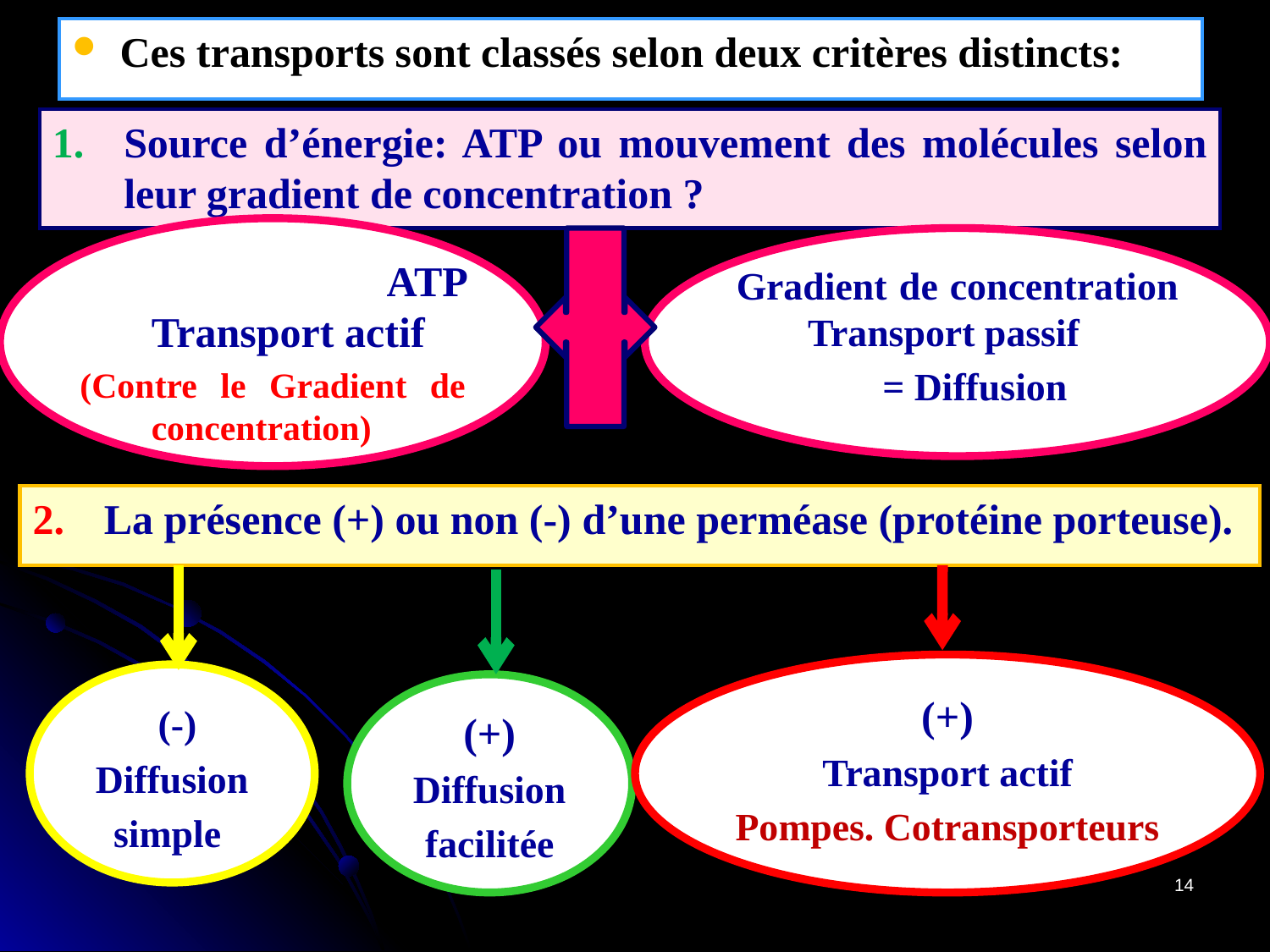

# Ces transports sont classés selon deux critères distincts:

Source d’énergie: ATP ou mouvement des molécules selon leur gradient de concentration ?
               ATP Transport actif
(Contre le Gradient de concentration)

Gradient de concentration Transport passif
               = Diffusion

La présence (+) ou non (-) d’une perméase (protéine porteuse).

(+)
Transport actif
Pompes. Cotransporteurs
 (-)
Diffusion
simple
(+)
Diffusion
facilitée
14